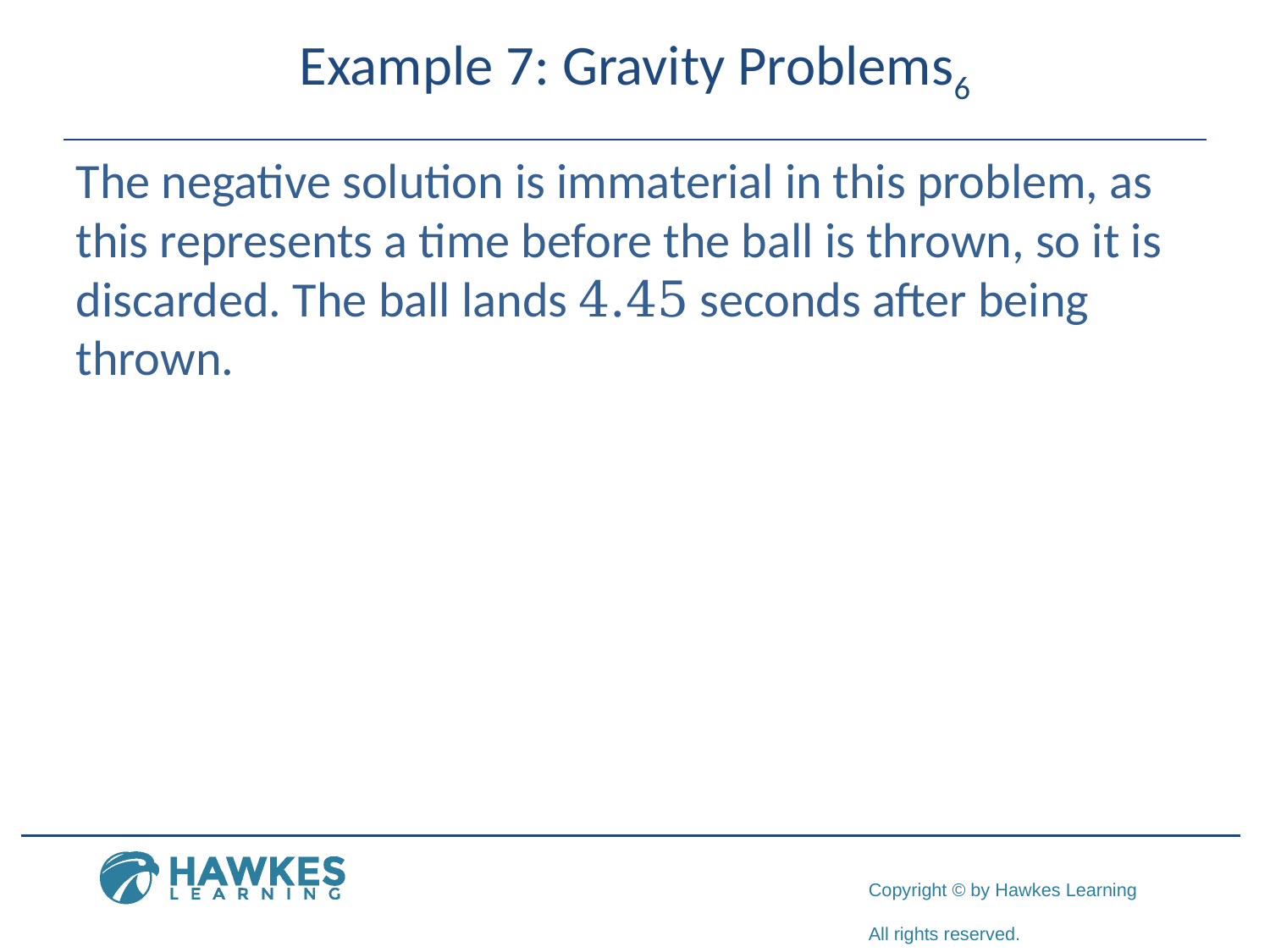

# Example 7: Gravity Problems6
The negative solution is immaterial in this problem, as this represents a time before the ball is thrown, so it is discarded. The ball lands 4.45 seconds after being thrown.